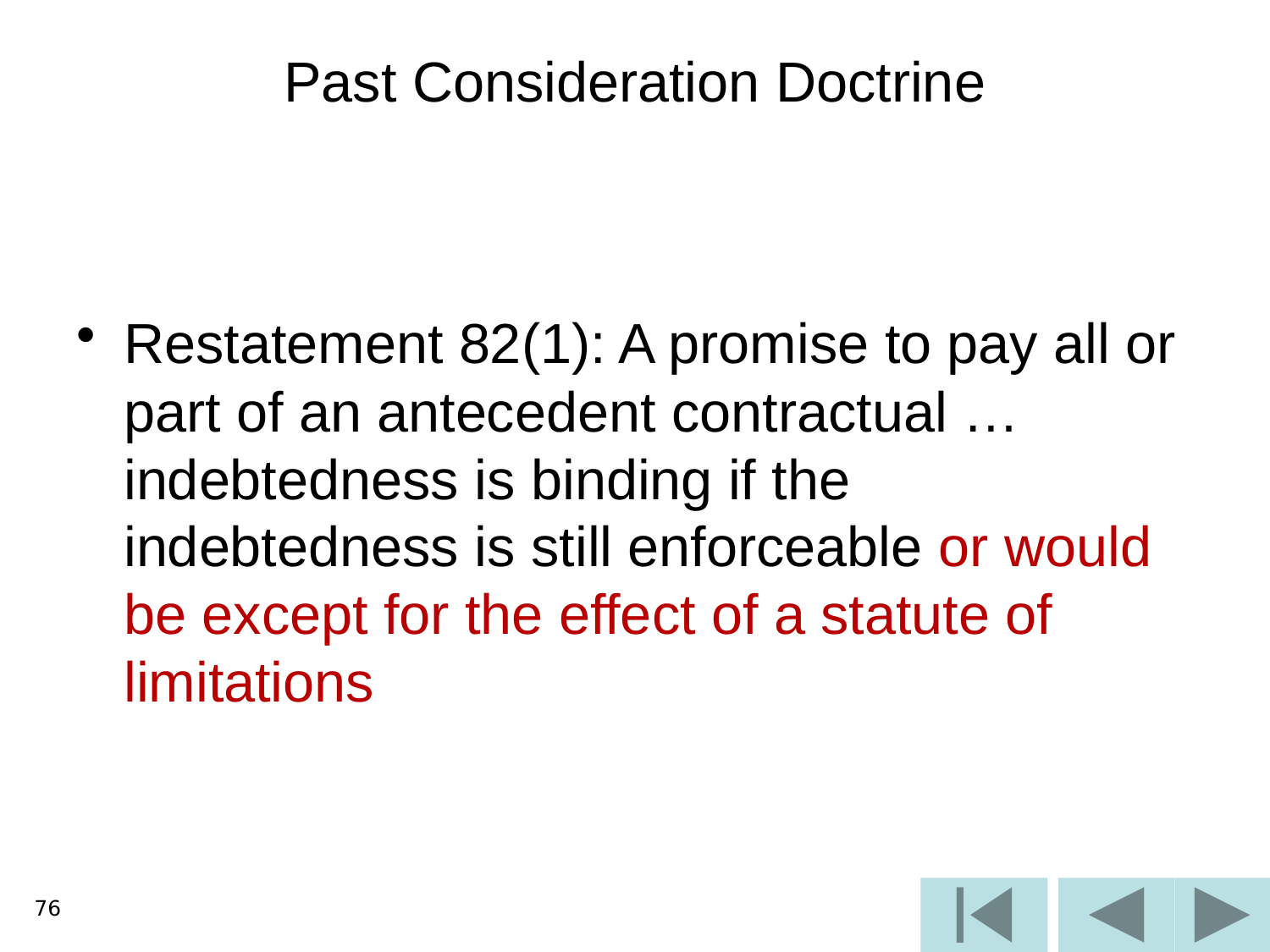

# Past Consideration Doctrine

Restatement 82(1): A promise to pay all or part of an antecedent contractual … indebtedness is binding if the indebtedness is still enforceable or would be except for the effect of a statute of limitations

76